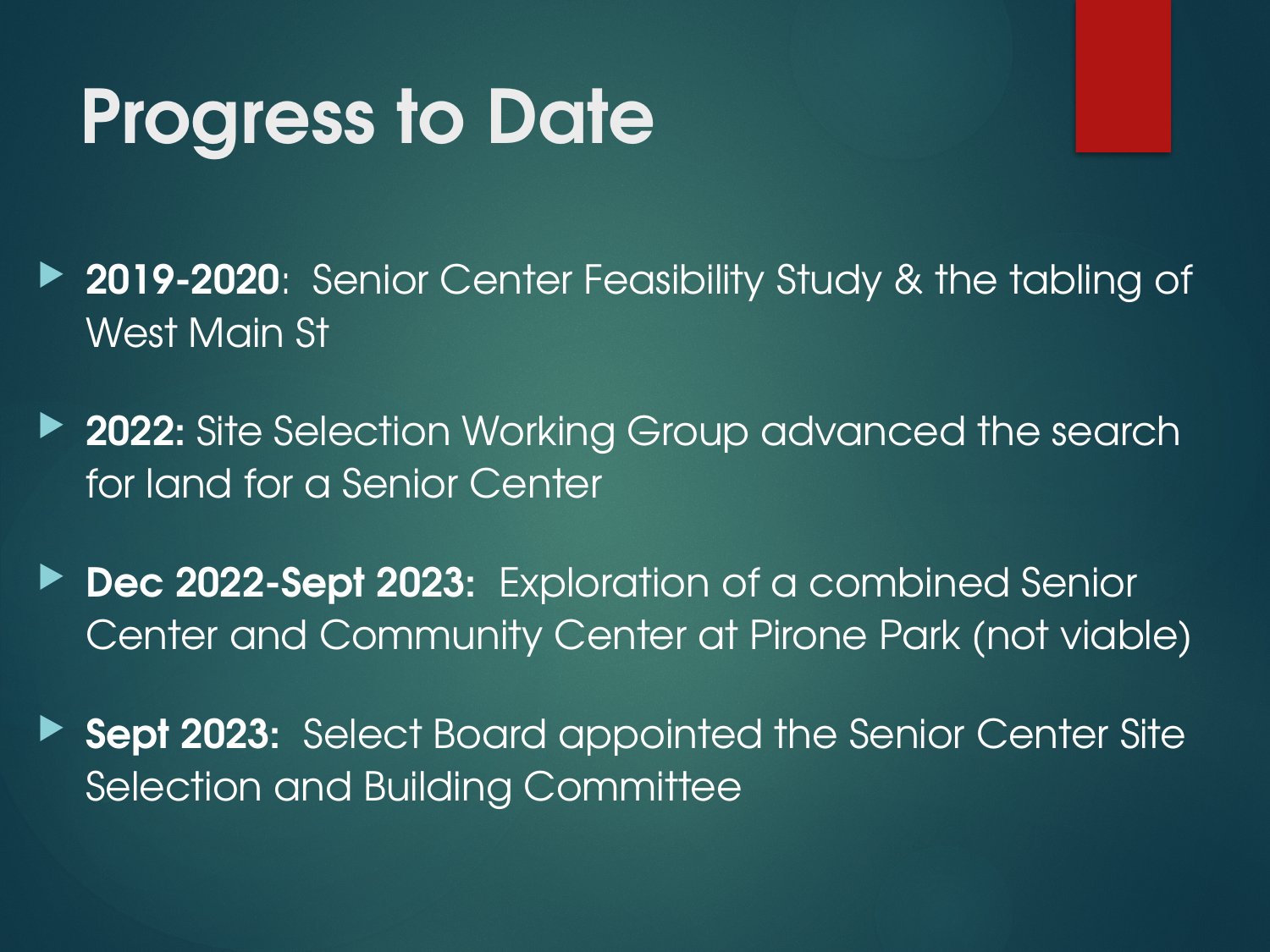

# Progress to Date
2019-2020:  Senior Center Feasibility Study & the tabling of West Main St
2022: Site Selection Working Group advanced the search for land for a Senior Center
Dec 2022-Sept 2023:  Exploration of a combined Senior Center and Community Center at Pirone Park (not viable)
Sept 2023:  Select Board appointed the Senior Center Site Selection and Building Committee